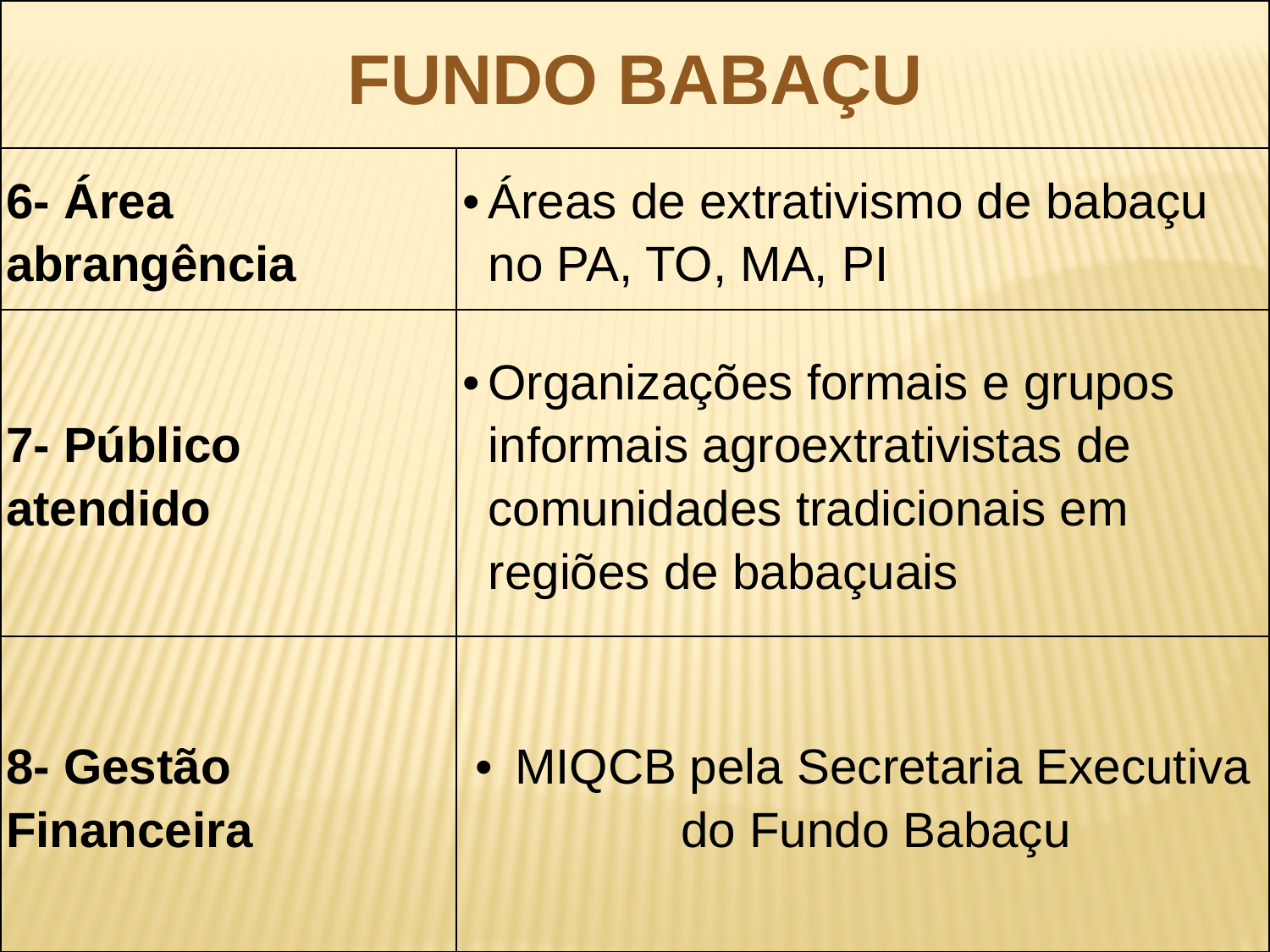

| FUNDO BABAÇU |  |
| --- | --- |
| 6- Área abrangência | Áreas de extrativismo de babaçu no PA, TO, MA, PI |
| 7- Público atendido | Organizações formais e grupos informais agroextrativistas de comunidades tradicionais em regiões de babaçuais |
| 8- Gestão Financeira | MIQCB pela Secretaria Executiva do Fundo Babaçu |